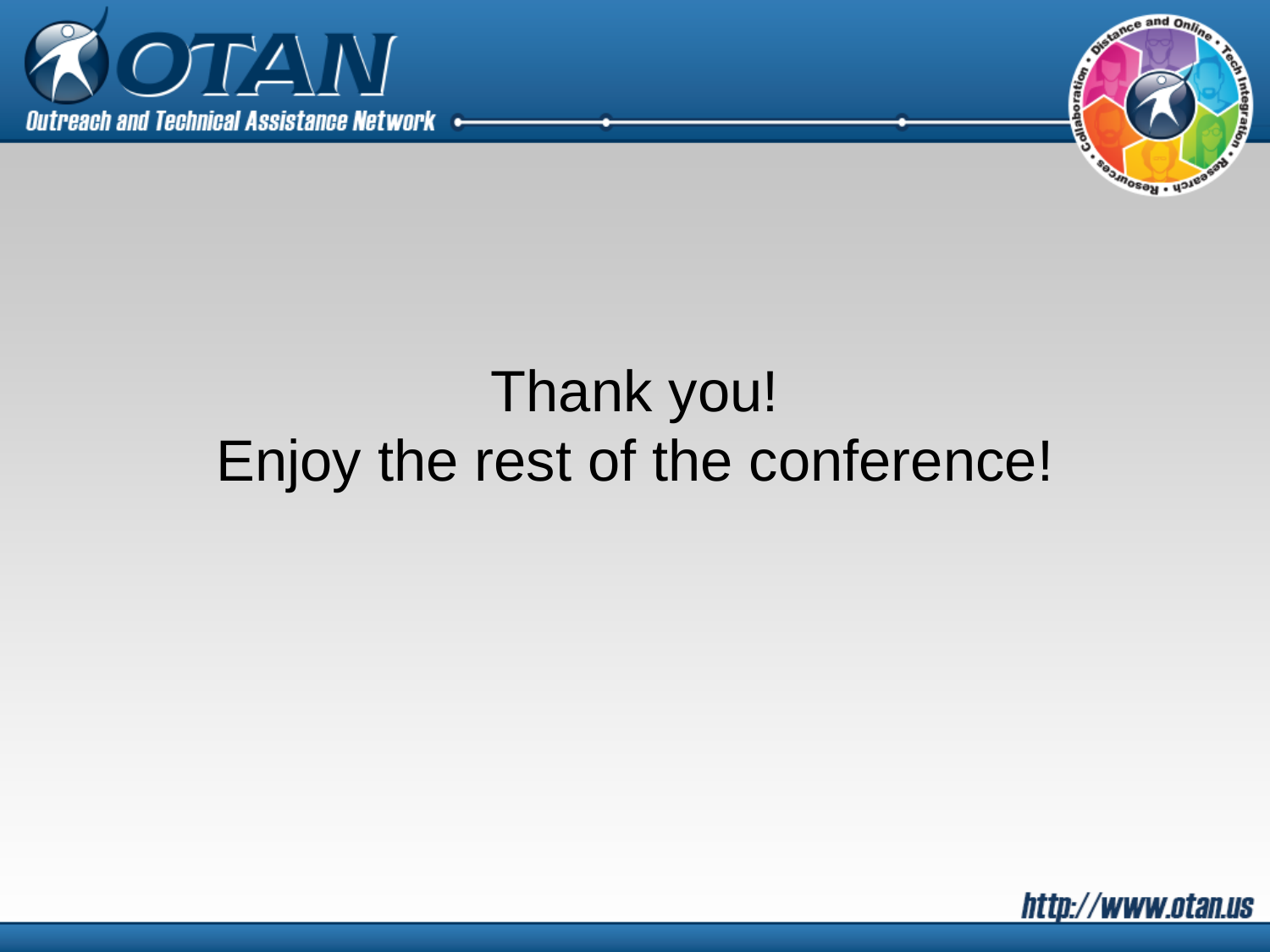

# Thank you! Enjoy the rest of the conference!